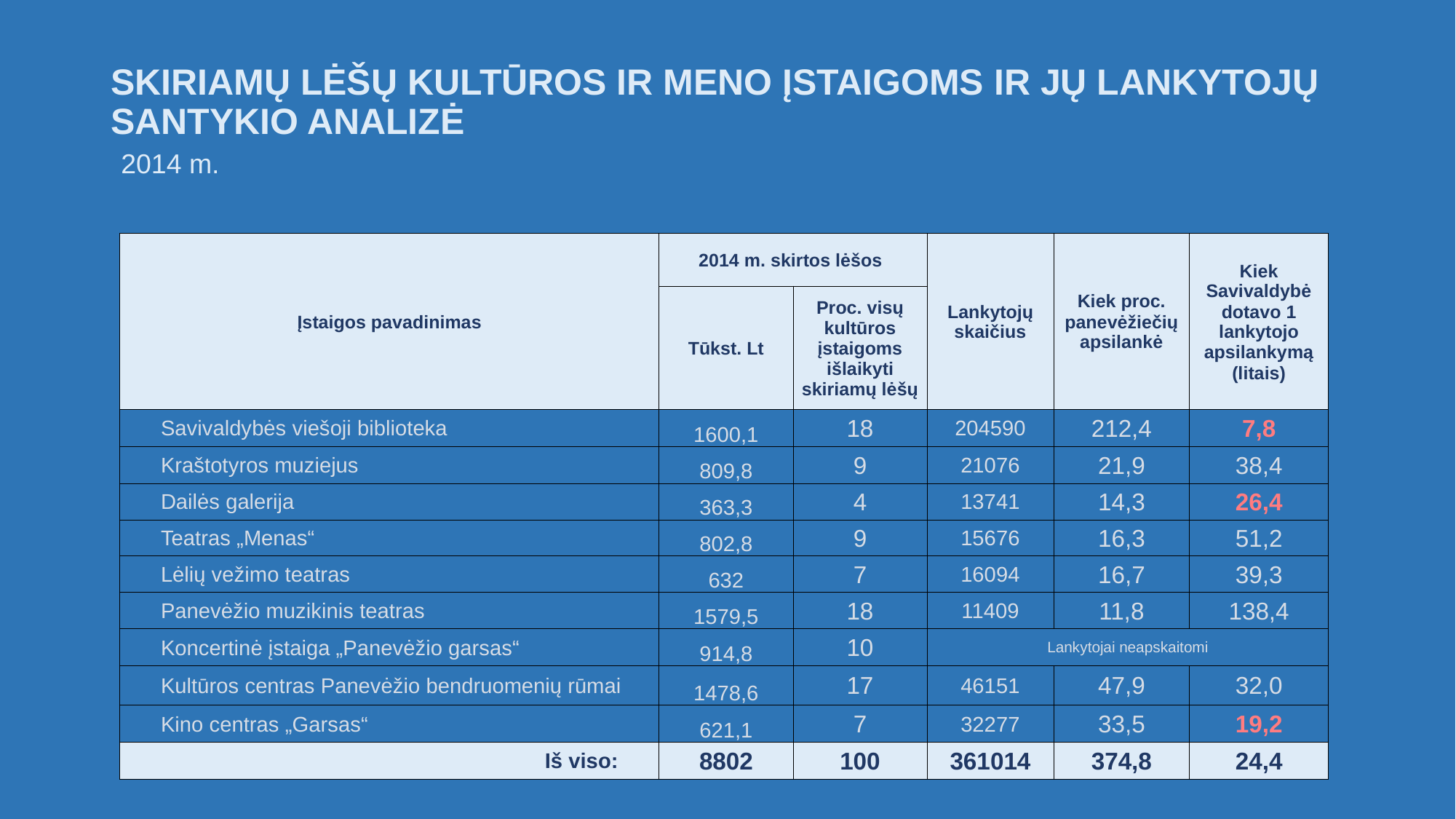

# SKIRIAMŲ LĖŠŲ KULTŪROS IR MENO ĮSTAIGOMS IR JŲ LANKYTOJŲ SANTYKIO ANALIZĖ 2014 m.
| Įstaigos pavadinimas | 2014 m. skirtos lėšos |  | Lankytojų skaičius | Kiek proc. panevėžiečių apsilankė | Kiek Savivaldybė dotavo 1 lankytojo apsilankymą (litais) |
| --- | --- | --- | --- | --- | --- |
|  | Tūkst. Lt | Proc. visų kultūros įstaigoms išlaikyti skiriamų lėšų |  |  |  |
| Savivaldybės viešoji biblioteka | 1600,1 | 18 | 204590 | 212,4 | 7,8 |
| Kraštotyros muziejus | 809,8 | 9 | 21076 | 21,9 | 38,4 |
| Dailės galerija | 363,3 | 4 | 13741 | 14,3 | 26,4 |
| Teatras „Menas“ | 802,8 | 9 | 15676 | 16,3 | 51,2 |
| Lėlių vežimo teatras | 632 | 7 | 16094 | 16,7 | 39,3 |
| Panevėžio muzikinis teatras | 1579,5 | 18 | 11409 | 11,8 | 138,4 |
| Koncertinė įstaiga „Panevėžio garsas“ | 914,8 | 10 | Lankytojai neapskaitomi |  |  |
| Kultūros centras Panevėžio bendruomenių rūmai | 1478,6 | 17 | 46151 | 47,9 | 32,0 |
| Kino centras „Garsas“ | 621,1 | 7 | 32277 | 33,5 | 19,2 |
| Iš viso: | 8802 | 100 | 361014 | 374,8 | 24,4 |